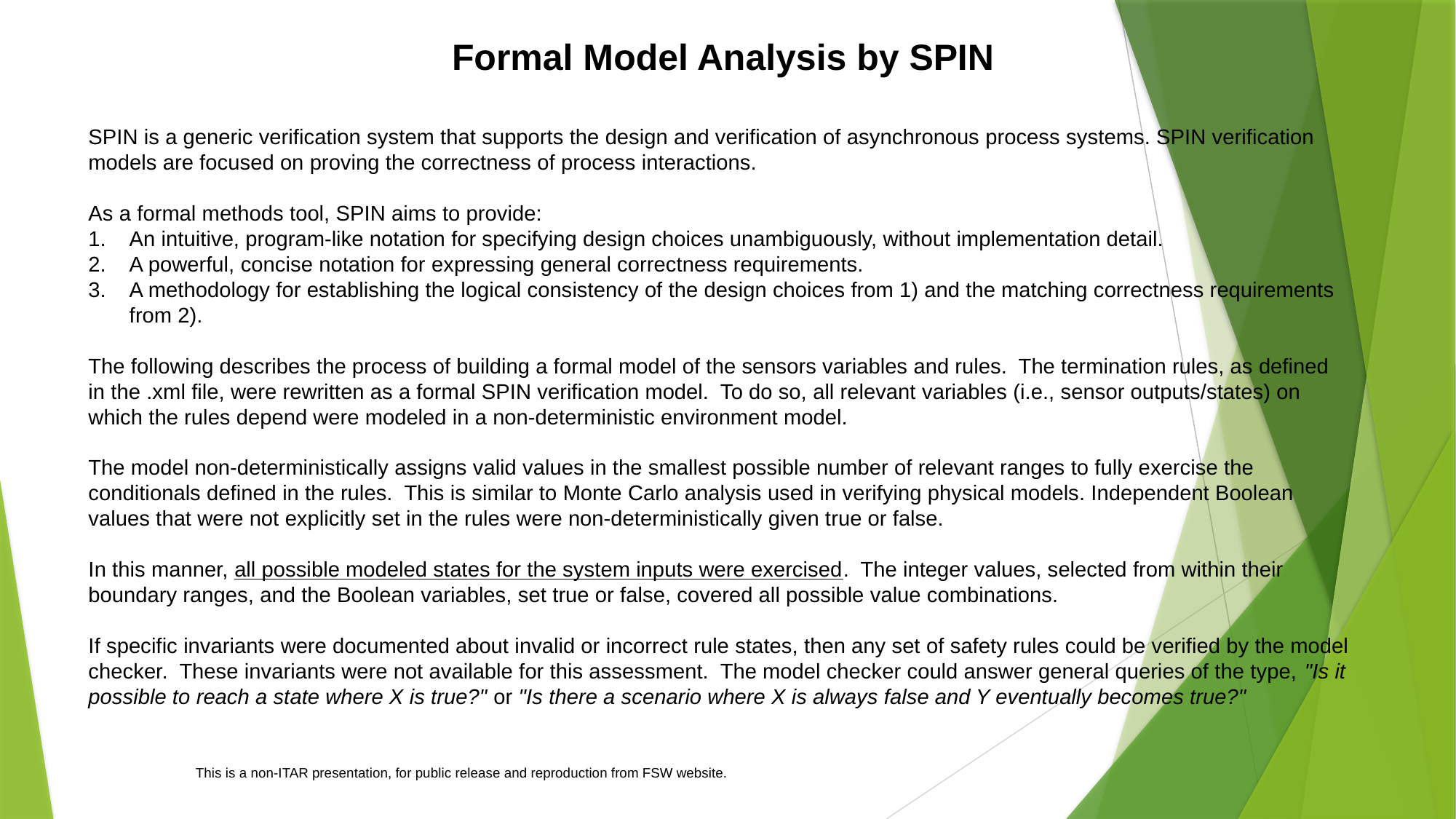

Formal Model Analysis by SPIN
SPIN is a generic verification system that supports the design and verification of asynchronous process systems. SPIN verification models are focused on proving the correctness of process interactions.

As a formal methods tool, SPIN aims to provide:
An intuitive, program-like notation for specifying design choices unambiguously, without implementation detail.
A powerful, concise notation for expressing general correctness requirements.
A methodology for establishing the logical consistency of the design choices from 1) and the matching correctness requirements from 2).

The following describes the process of building a formal model of the sensors variables and rules.  The termination rules, as defined in the .xml file, were rewritten as a formal SPIN verification model.  To do so, all relevant variables (i.e., sensor outputs/states) on which the rules depend were modeled in a non-deterministic environment model.

The model non-deterministically assigns valid values in the smallest possible number of relevant ranges to fully exercise the conditionals defined in the rules.  This is similar to Monte Carlo analysis used in verifying physical models. Independent Boolean values that were not explicitly set in the rules were non-deterministically given true or false.

In this manner, all possible modeled states for the system inputs were exercised.  The integer values, selected from within their boundary ranges, and the Boolean variables, set true or false, covered all possible value combinations.

If specific invariants were documented about invalid or incorrect rule states, then any set of safety rules could be verified by the model checker.  These invariants were not available for this assessment.  The model checker could answer general queries of the type, "Is it possible to reach a state where X is true?" or "Is there a scenario where X is always false and Y eventually becomes true?"

This is a non-ITAR presentation, for public release and reproduction from FSW website.